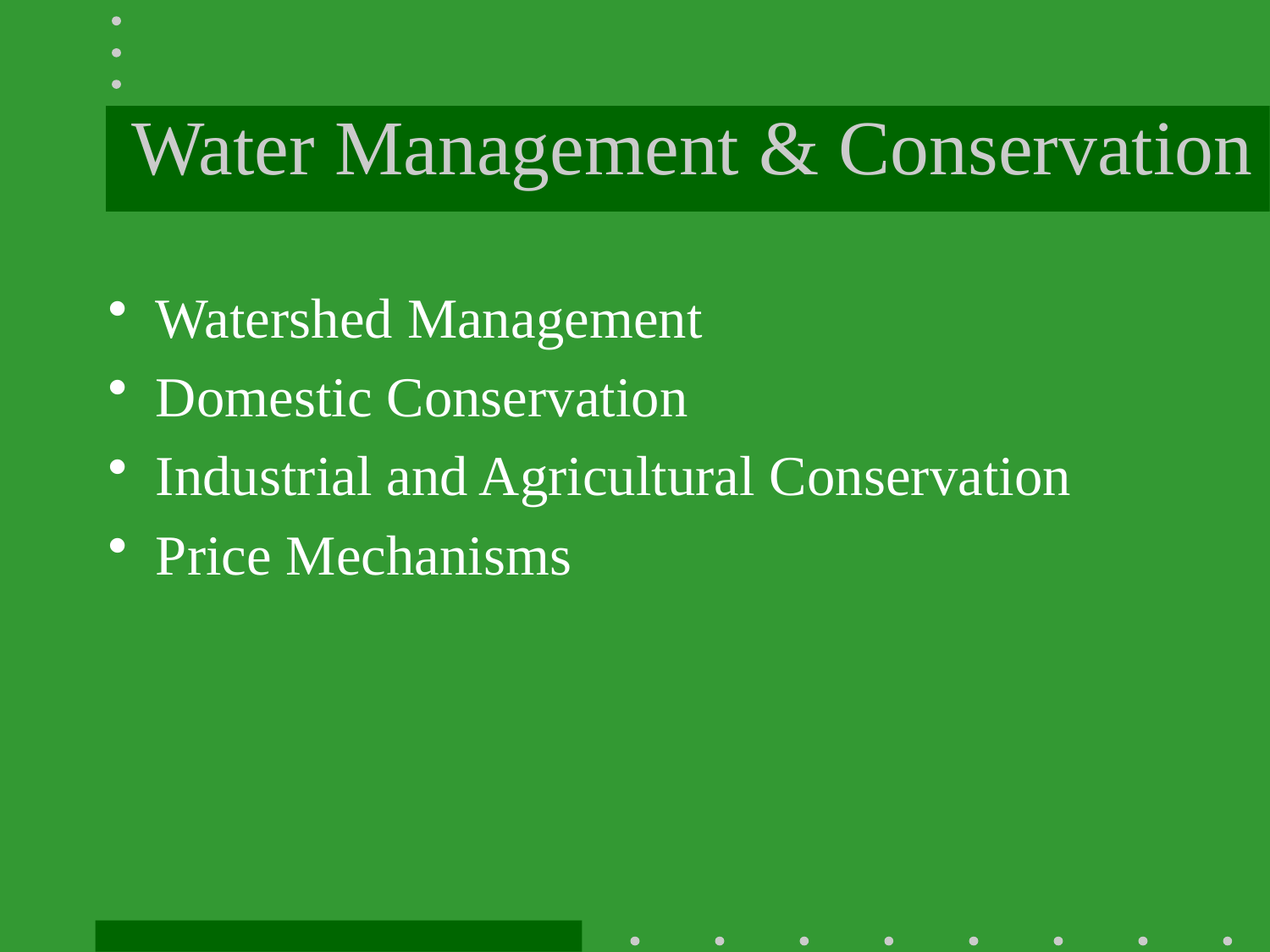

# Water Management & Conservation
Watershed Management
Domestic Conservation
Industrial and Agricultural Conservation
Price Mechanisms